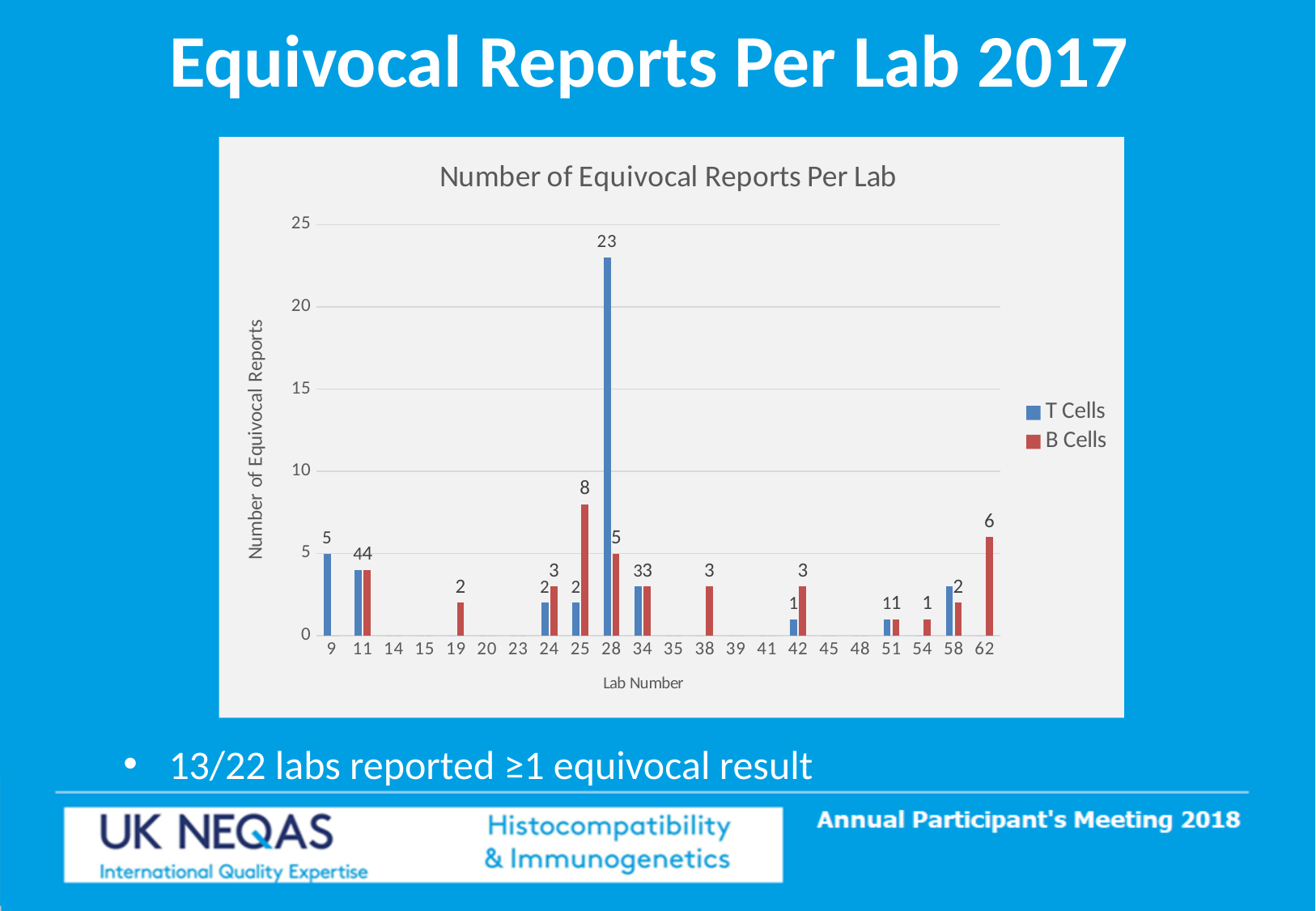

# Equivocal Reports Per Lab 2017

### Chart: Number of Equivocal Reports Per Lab

| Category |  |  |
|---|---|---|
|  | 5.0 | 0.0 |
|  | 4.0 | 4.0 |
|  | 0.0 | 0.0 |
|  | 0.0 | 0.0 |
|  | 0.0 | 2.0 |
|  | 0.0 | 0.0 |
|  | 0.0 | 0.0 |
|  | 2.0 | 3.0 |
|  | 2.0 | 8.0 |
|  | 23.0 | 5.0 |
|  | 3.0 | 3.0 |
|  | 0.0 | 0.0 |
|  | 0.0 | 3.0 |
|  | 0.0 | 0.0 |
|  | 0.0 | 0.0 |
|  | 1.0 | 3.0 |
|  | 0.0 | 0.0 |
|  | 0.0 | 0.0 |
|  | 1.0 | 1.0 |
|  | 0.0 | 1.0 |
|  | 3.0 | 2.0 |
|  | 0.0 | 6.0 |
13/22 labs reported ≥1 equivocal result